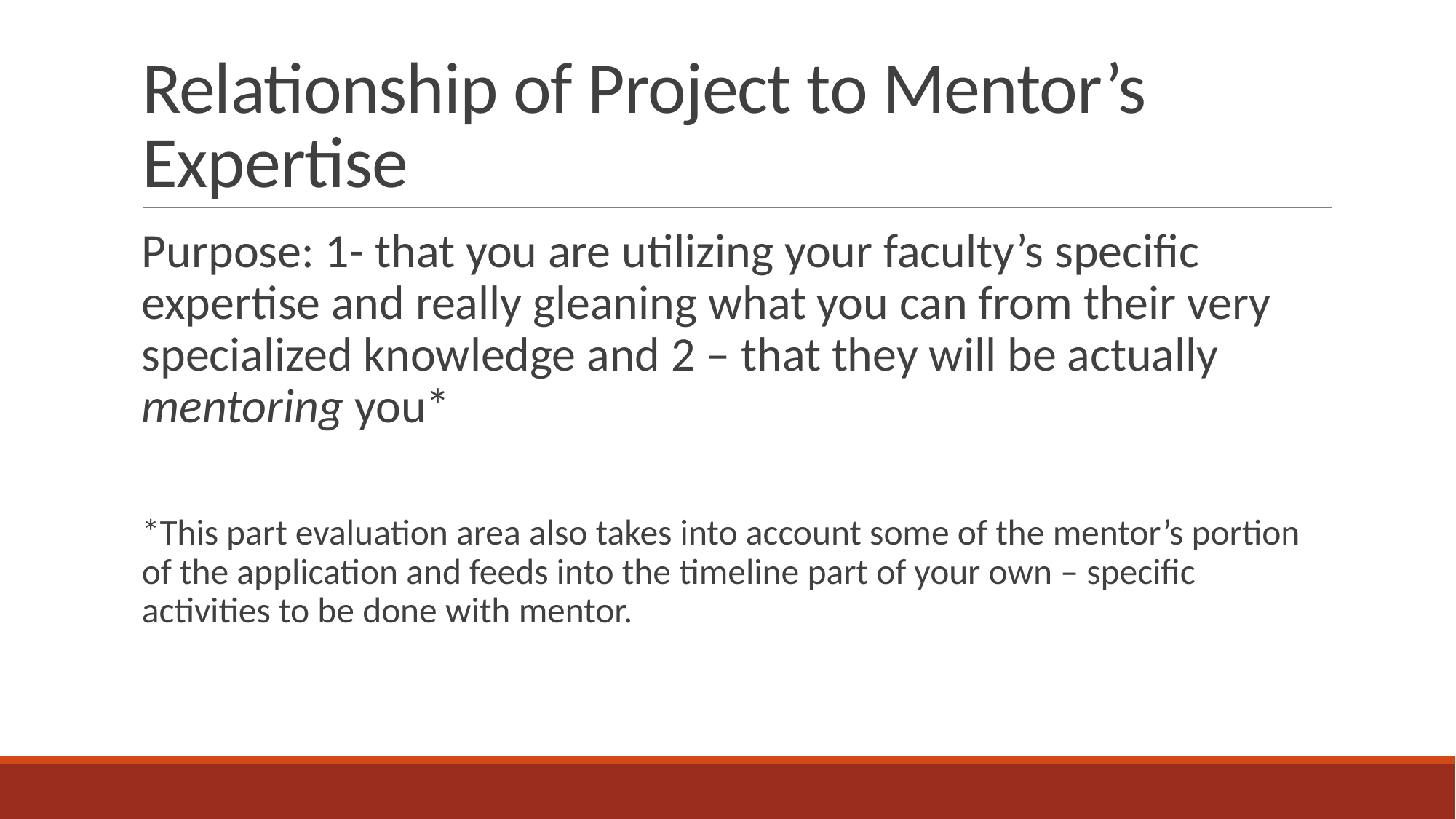

# Relationship of Project to Mentor’s Expertise
Purpose: 1- that you are utilizing your faculty’s specific expertise and really gleaning what you can from their very specialized knowledge and 2 – that they will be actually mentoring you*

*This part evaluation area also takes into account some of the mentor’s portion of the application and feeds into the timeline part of your own – specific activities to be done with mentor.